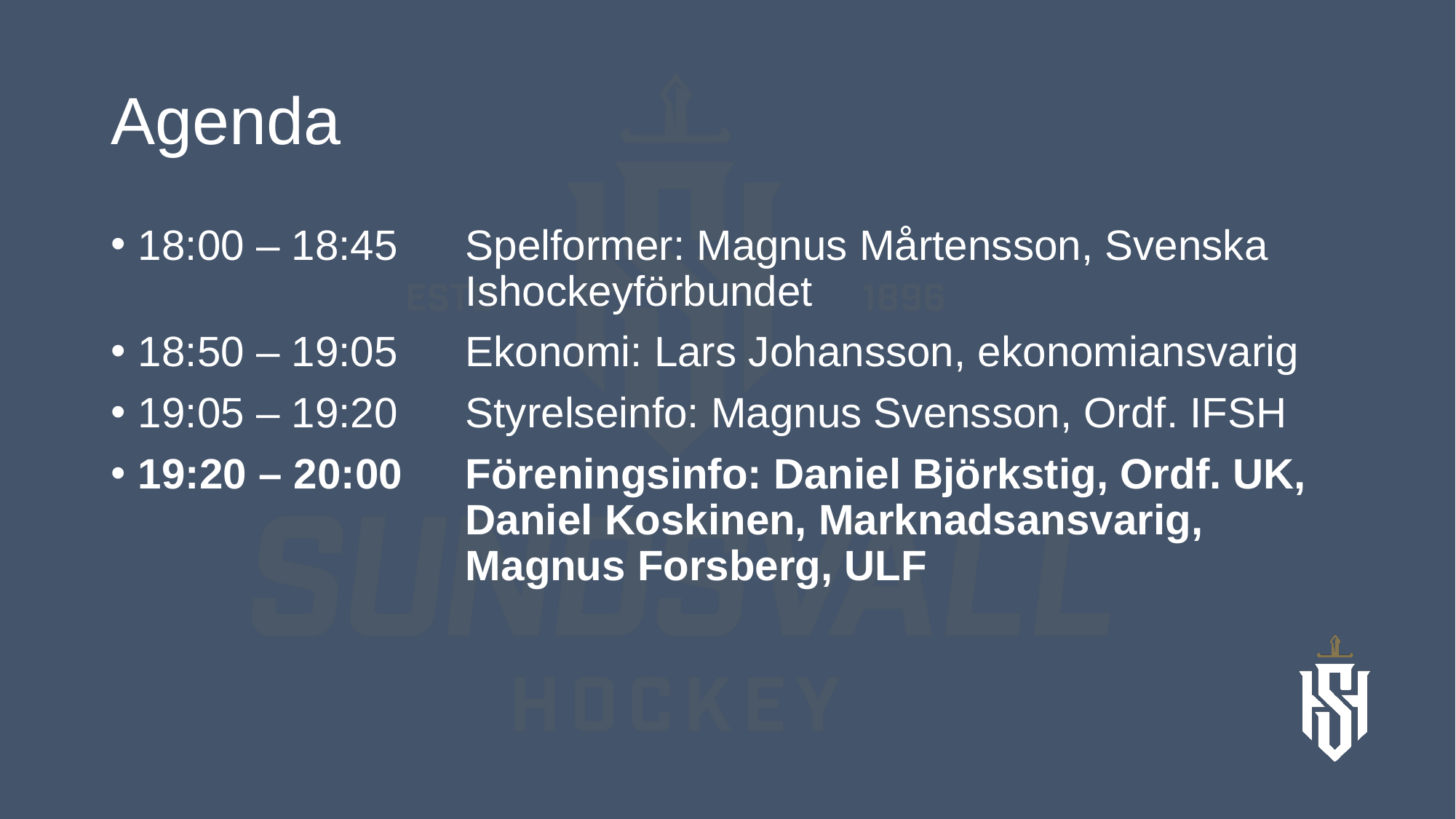

# Agenda
18:00 – 18:45	Spelformer: Magnus Mårtensson, Svenska 				Ishockeyförbundet
18:50 – 19:05	Ekonomi: Lars Johansson, ekonomiansvarig
19:05 – 19:20	Styrelseinfo: Magnus Svensson, Ordf. IFSH
19:20 – 20:00	Föreningsinfo: Daniel Björkstig, Ordf. UK, 				Daniel Koskinen, Marknadsansvarig,
			Magnus Forsberg, ULF